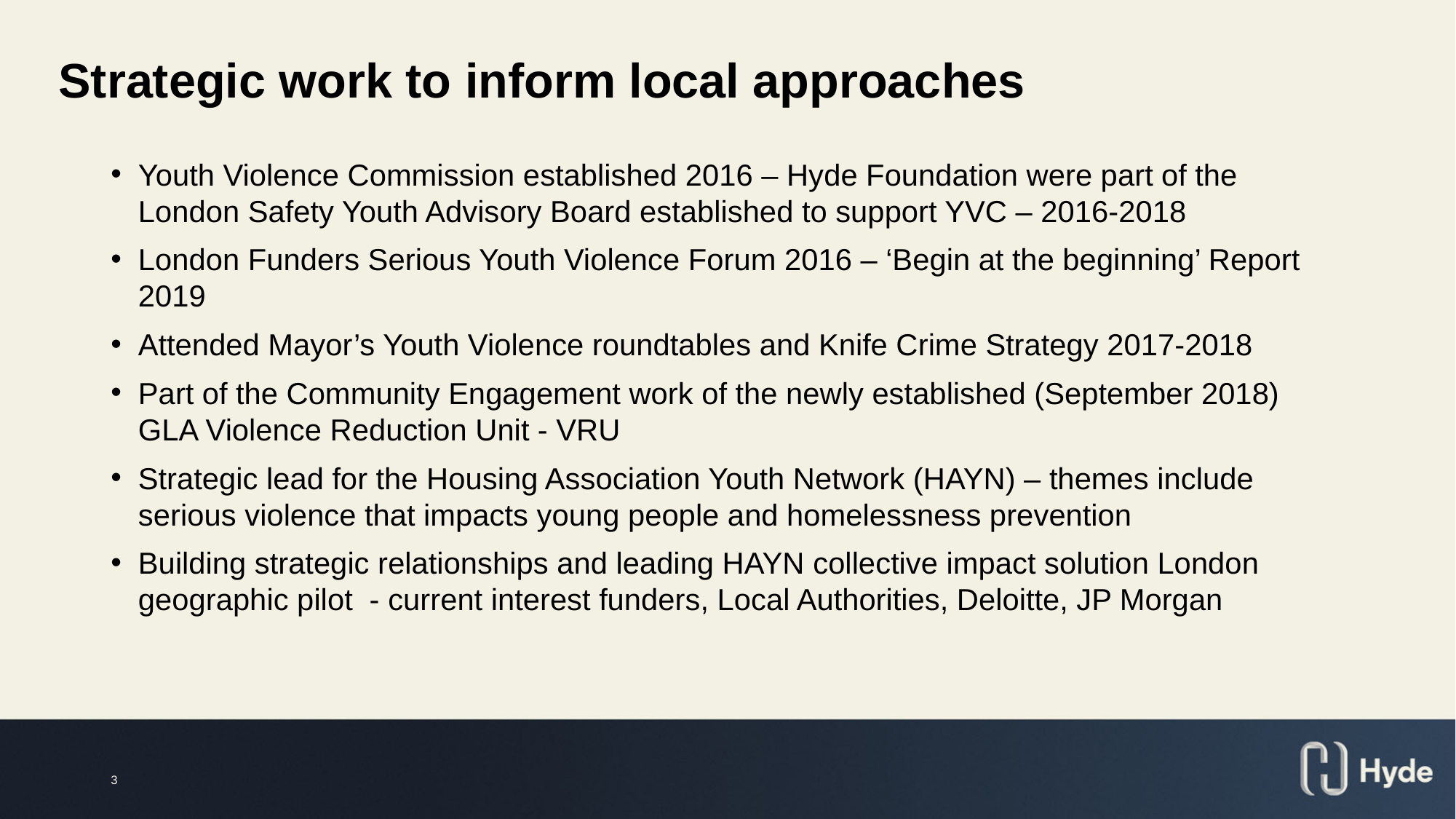

# Strategic work to inform local approaches
Youth Violence Commission established 2016 – Hyde Foundation were part of the London Safety Youth Advisory Board established to support YVC – 2016-2018
London Funders Serious Youth Violence Forum 2016 – ‘Begin at the beginning’ Report 2019
Attended Mayor’s Youth Violence roundtables and Knife Crime Strategy 2017-2018
Part of the Community Engagement work of the newly established (September 2018) GLA Violence Reduction Unit - VRU
Strategic lead for the Housing Association Youth Network (HAYN) – themes include serious violence that impacts young people and homelessness prevention
Building strategic relationships and leading HAYN collective impact solution London geographic pilot  - current interest funders, Local Authorities, Deloitte, JP Morgan

3